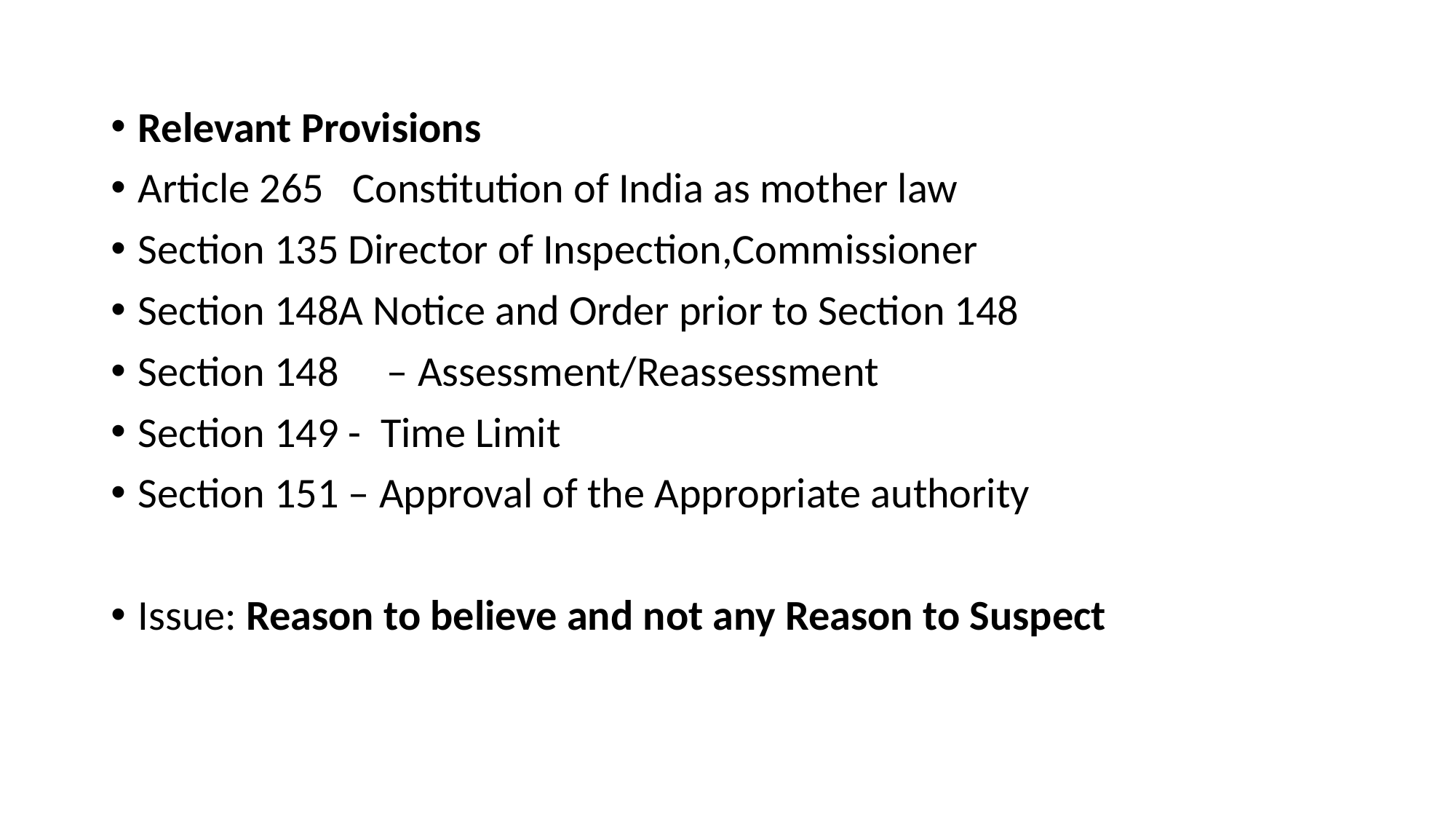

Relevant Provisions
Article 265   Constitution of India as mother law
Section 135 Director of Inspection,Commissioner
Section 148A Notice and Order prior to Section 148
Section 148     – Assessment/Reassessment
Section 149 -  Time Limit
Section 151 – Approval of the Appropriate authority

Issue: Reason to believe and not any Reason to Suspect